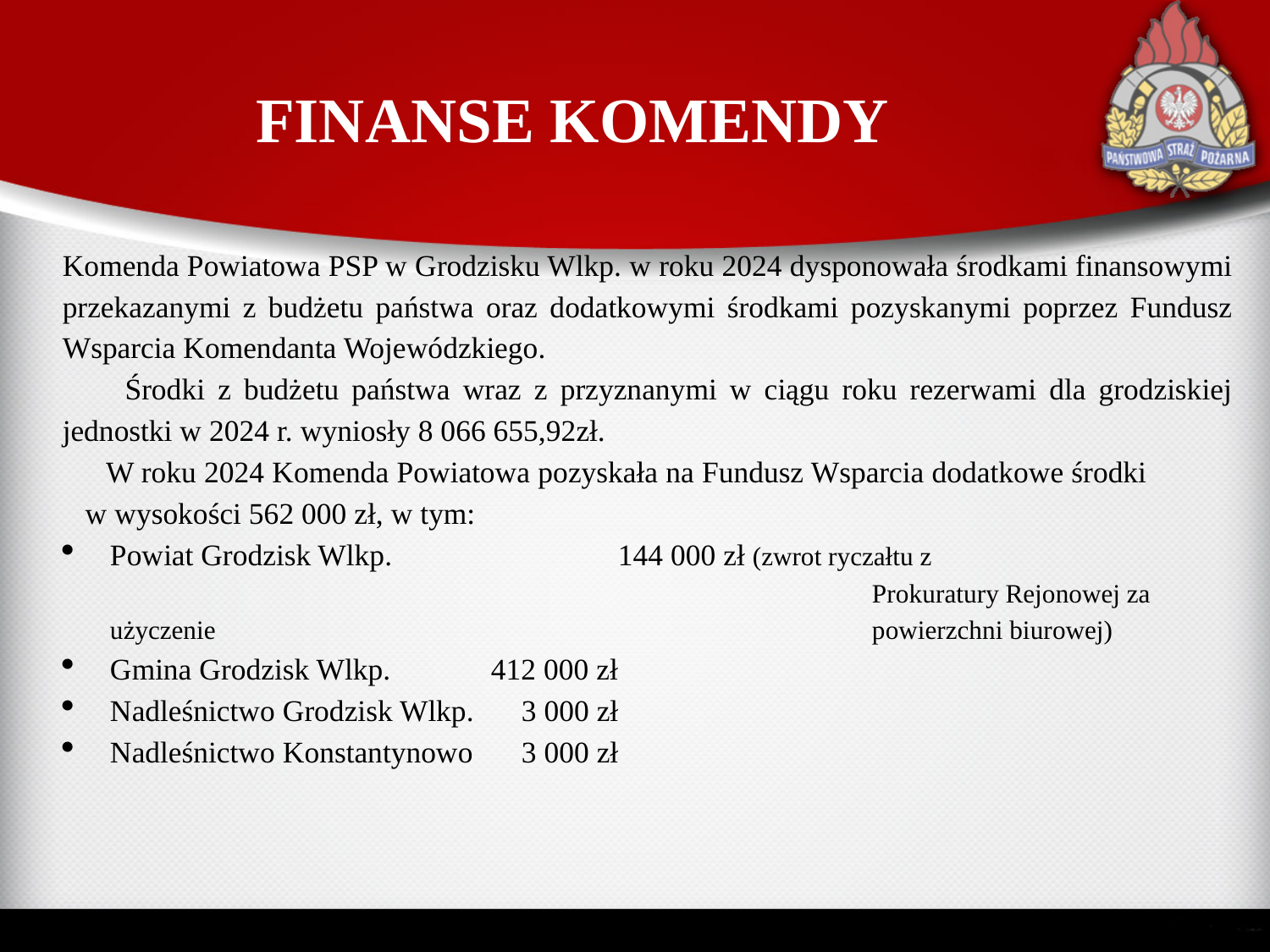

# FINANSE KOMENDY

Komenda Powiatowa PSP w Grodzisku Wlkp. w roku 2024 dysponowała środkami finansowymi przekazanymi z budżetu państwa oraz dodatkowymi środkami pozyskanymi poprzez Fundusz Wsparcia Komendanta Wojewódzkiego.
Środki z budżetu państwa wraz z przyznanymi w ciągu roku rezerwami dla grodziskiej jednostki w 2024 r. wyniosły 8 066 655,92zł.
W roku 2024 Komenda Powiatowa pozyskała na Fundusz Wsparcia dodatkowe środki               w wysokości 562 000 zł, w tym:
Powiat Grodzisk Wlkp. 		144 000 zł (zwrot ryczałtu z   									Prokuratury Rejonowej za użyczenie 							powierzchni biurowej)
Gmina Grodzisk Wlkp.        	412 000 zł
Nadleśnictwo Grodzisk Wlkp.	    3 000 zł
Nadleśnictwo Konstantynowo 	    3 000 zł